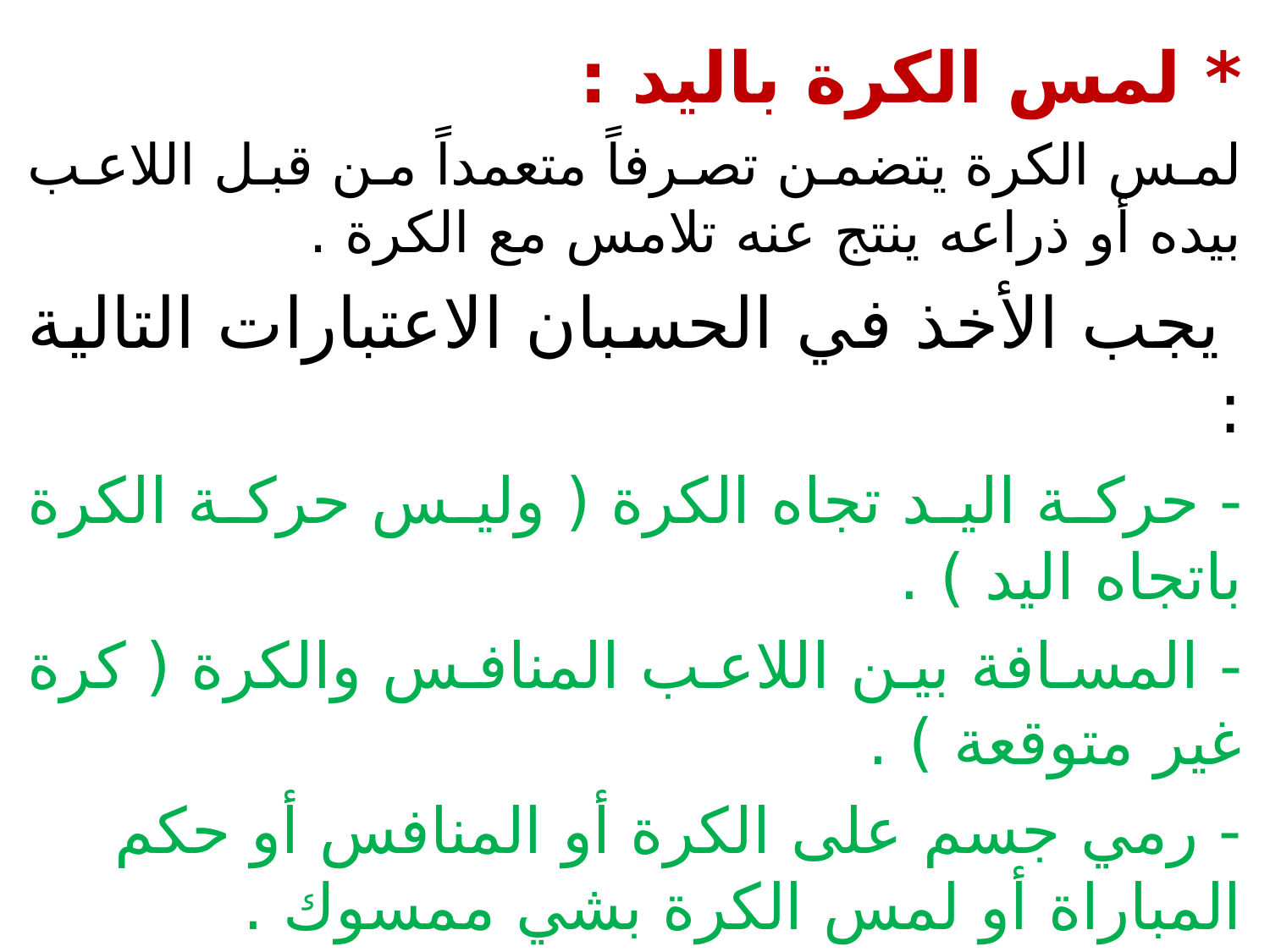

* لمس الكرة باليد :
لمس الكرة يتضمن تصرفاً متعمداً من قبل اللاعب بيده أو ذراعه ينتج عنه تلامس مع الكرة .
 يجب الأخذ في الحسبان الاعتبارات التالية :
- حركة اليد تجاه الكرة ( وليس حركة الكرة باتجاه اليد ) .
- المسافة بين اللاعب المنافس والكرة ( كرة غير متوقعة ) .
- رمي جسم على الكرة أو المنافس أو حكم المباراة أو لمس الكرة بشي ممسوك .